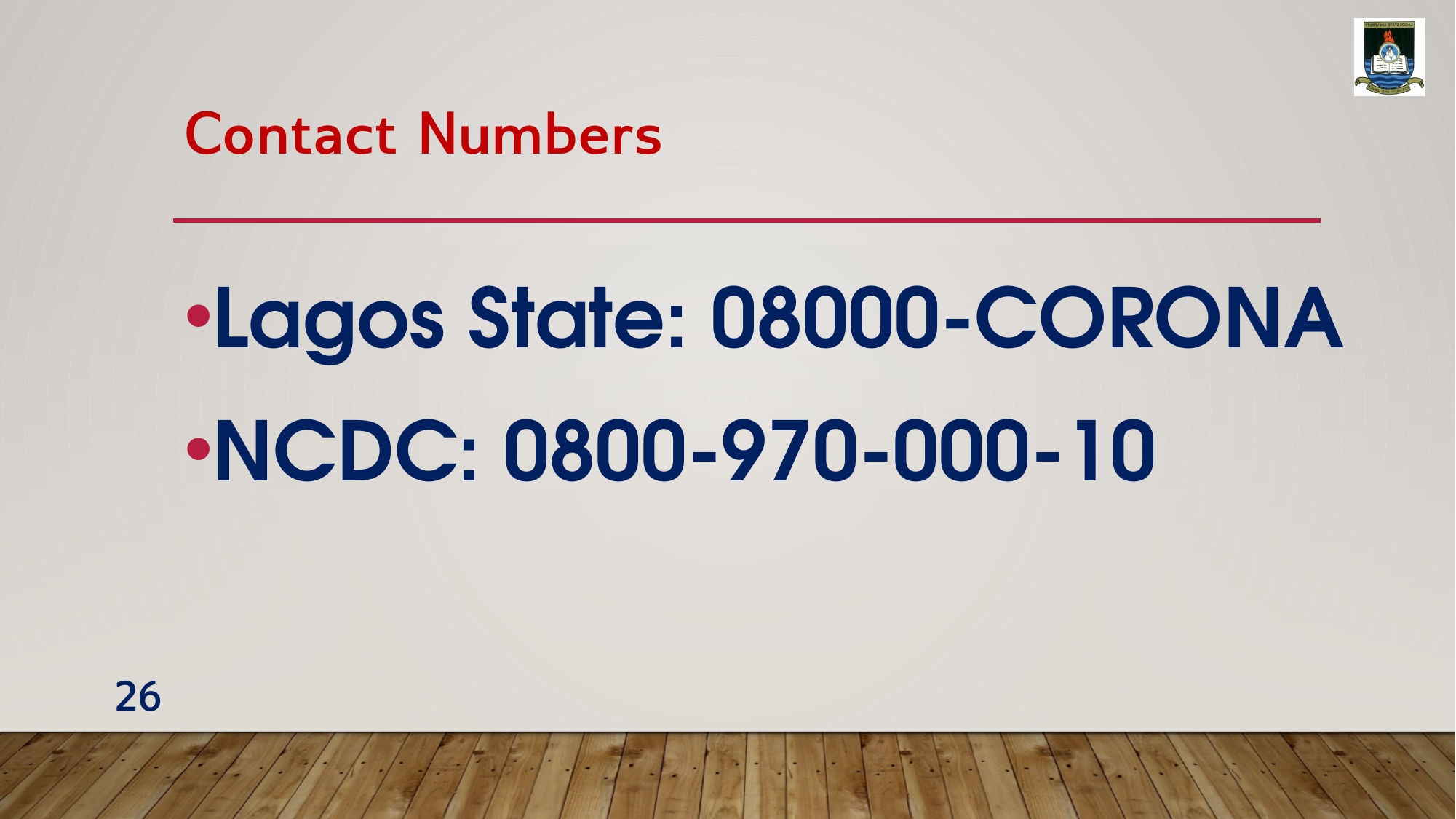

# Contact Numbers
Lagos State: 08000-CORONA
NCDC: 0800-970-000-10
26